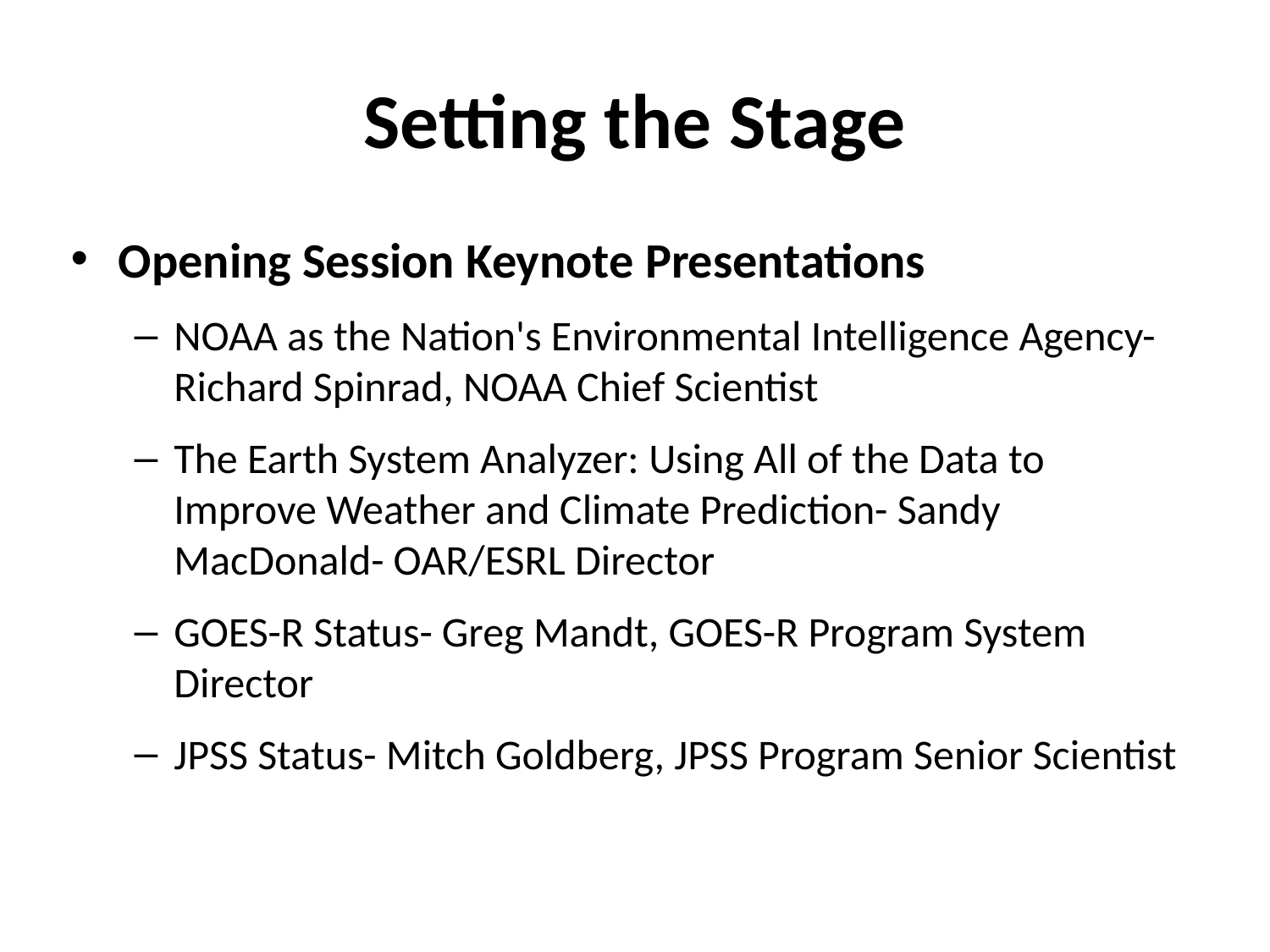

# Setting the Stage
Opening Session Keynote Presentations
NOAA as the Nation's Environmental Intelligence Agency- Richard Spinrad, NOAA Chief Scientist
The Earth System Analyzer: Using All of the Data to Improve Weather and Climate Prediction- Sandy MacDonald- OAR/ESRL Director
GOES-R Status- Greg Mandt, GOES-R Program System Director
JPSS Status- Mitch Goldberg, JPSS Program Senior Scientist